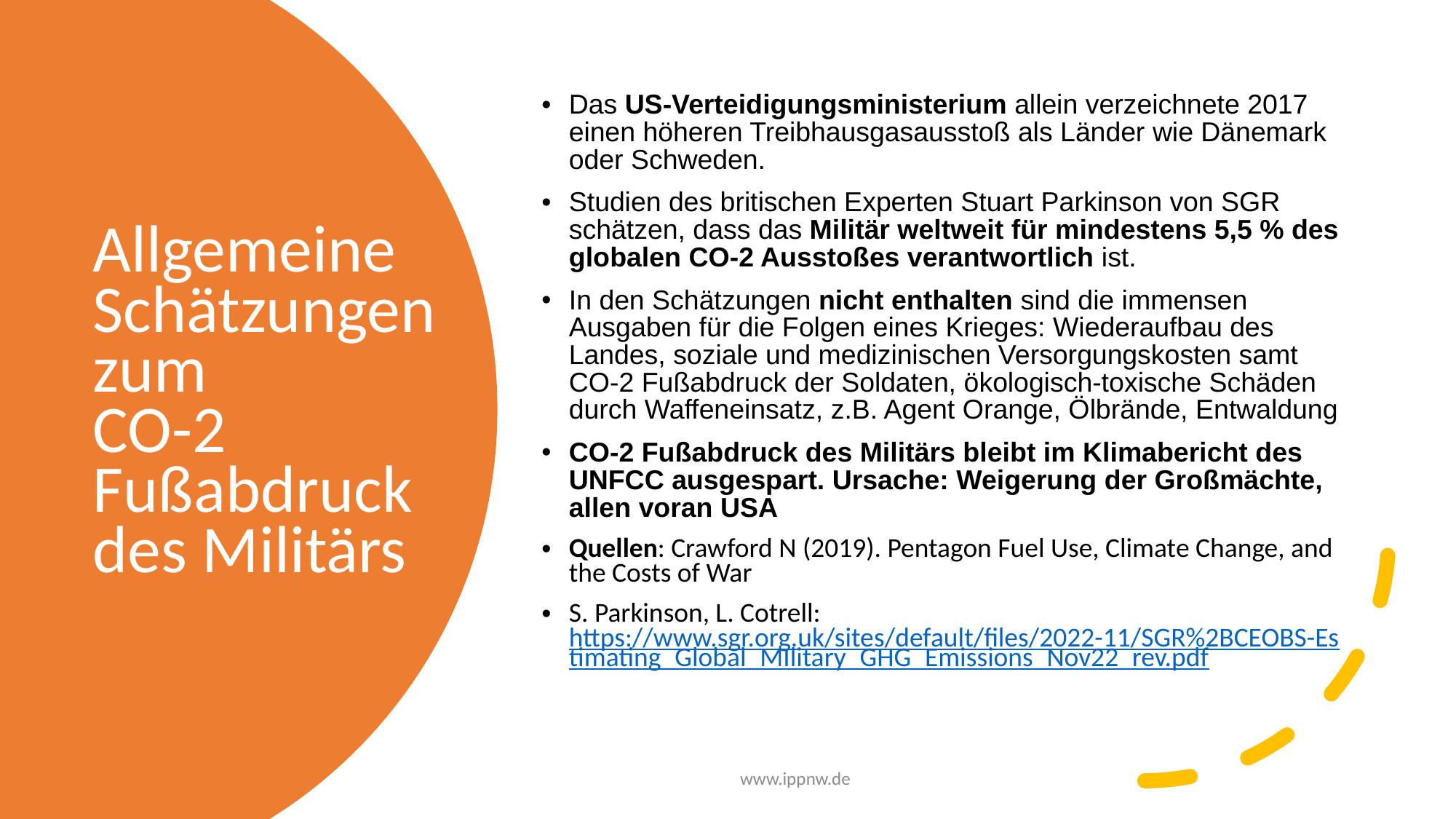

Das US-Verteidigungsministerium allein verzeichnete 2017 einen höheren Treibhausgasausstoß als Länder wie Dänemark oder Schweden.
Studien des britischen Experten Stuart Parkinson von SGR schätzen, dass das Militär weltweit für mindestens 5,5 % des globalen CO-2 Ausstoßes verantwortlich ist.
In den Schätzungen nicht enthalten sind die immensen Ausgaben für die Folgen eines Krieges: Wiederaufbau des Landes, soziale und medizinischen Versorgungskosten samt CO-2 Fußabdruck der Soldaten, ökologisch-toxische Schäden durch Waffeneinsatz, z.B. Agent Orange, Ölbrände, Entwaldung
CO-2 Fußabdruck des Militärs bleibt im Klimabericht des UNFCC ausgespart. Ursache: Weigerung der Großmächte, allen voran USA
Quellen: Crawford N (2019). Pentagon Fuel Use, Climate Change, and the Costs of War
S. Parkinson, L. Cotrell:   https://www.sgr.org.uk/sites/default/files/2022-11/SGR%2BCEOBS-Estimating_Global_MIlitary_GHG_Emissions_Nov22_rev.pdf

Allgemeine Schätzungen zum
CO-2 Fußabdruck des Militärs

www.ippnw.de